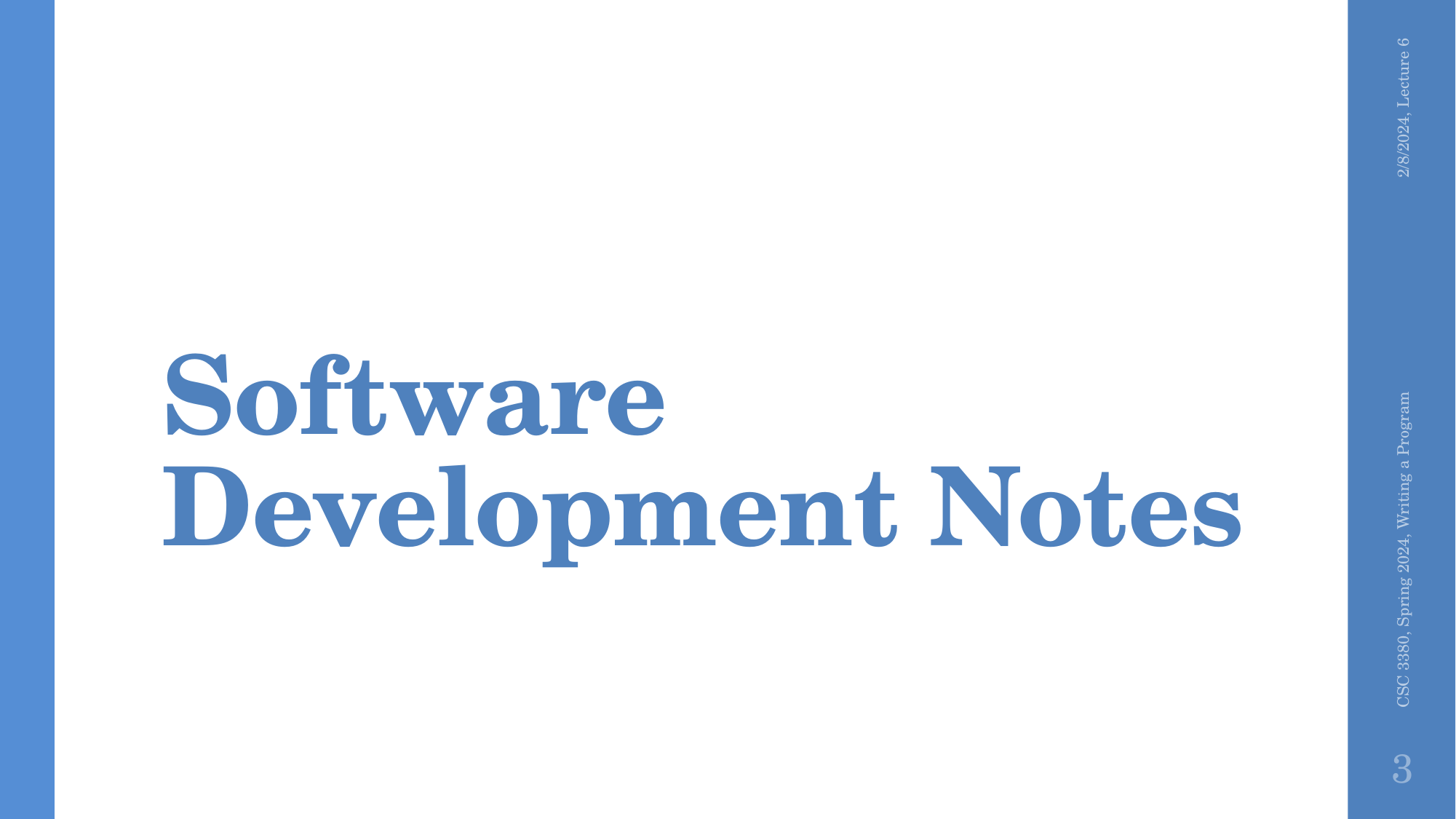

# Software Development Notes
2/8/2024, Lecture 6
CSC 3380, Spring 2024, Writing a Program

3